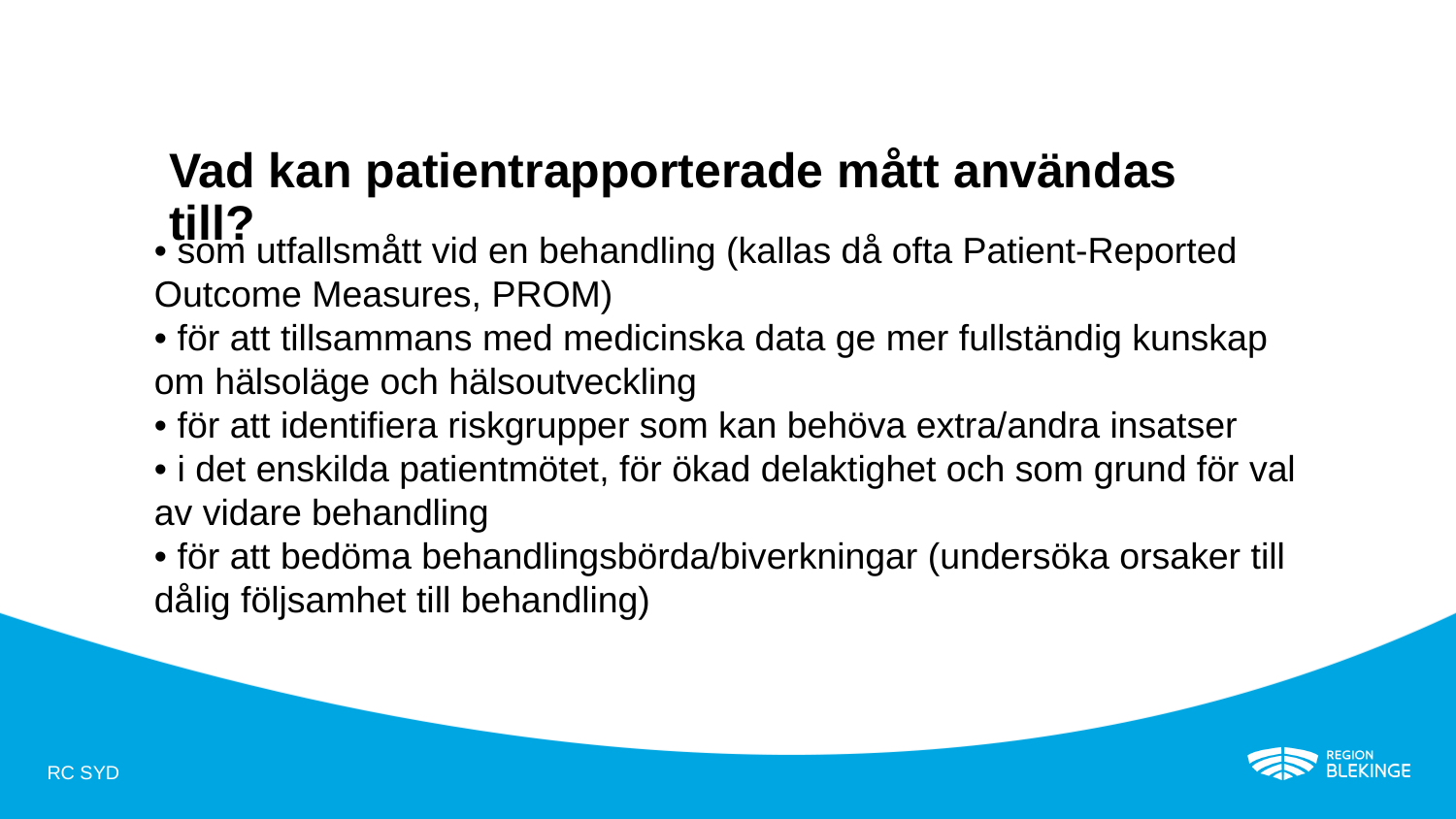

# Vad kan patientrapporterade mått användas till?
• som utfallsmått vid en behandling (kallas då ofta Patient-Reported Outcome Measures, PROM)
• för att tillsammans med medicinska data ge mer fullständig kunskap om hälsoläge och hälsoutveckling
• för att identifiera riskgrupper som kan behöva extra/andra insatser
• i det enskilda patientmötet, för ökad delaktighet och som grund för val av vidare behandling
• för att bedöma behandlingsbörda/biverkningar (undersöka orsaker till dålig följsamhet till behandling)
RC SYD